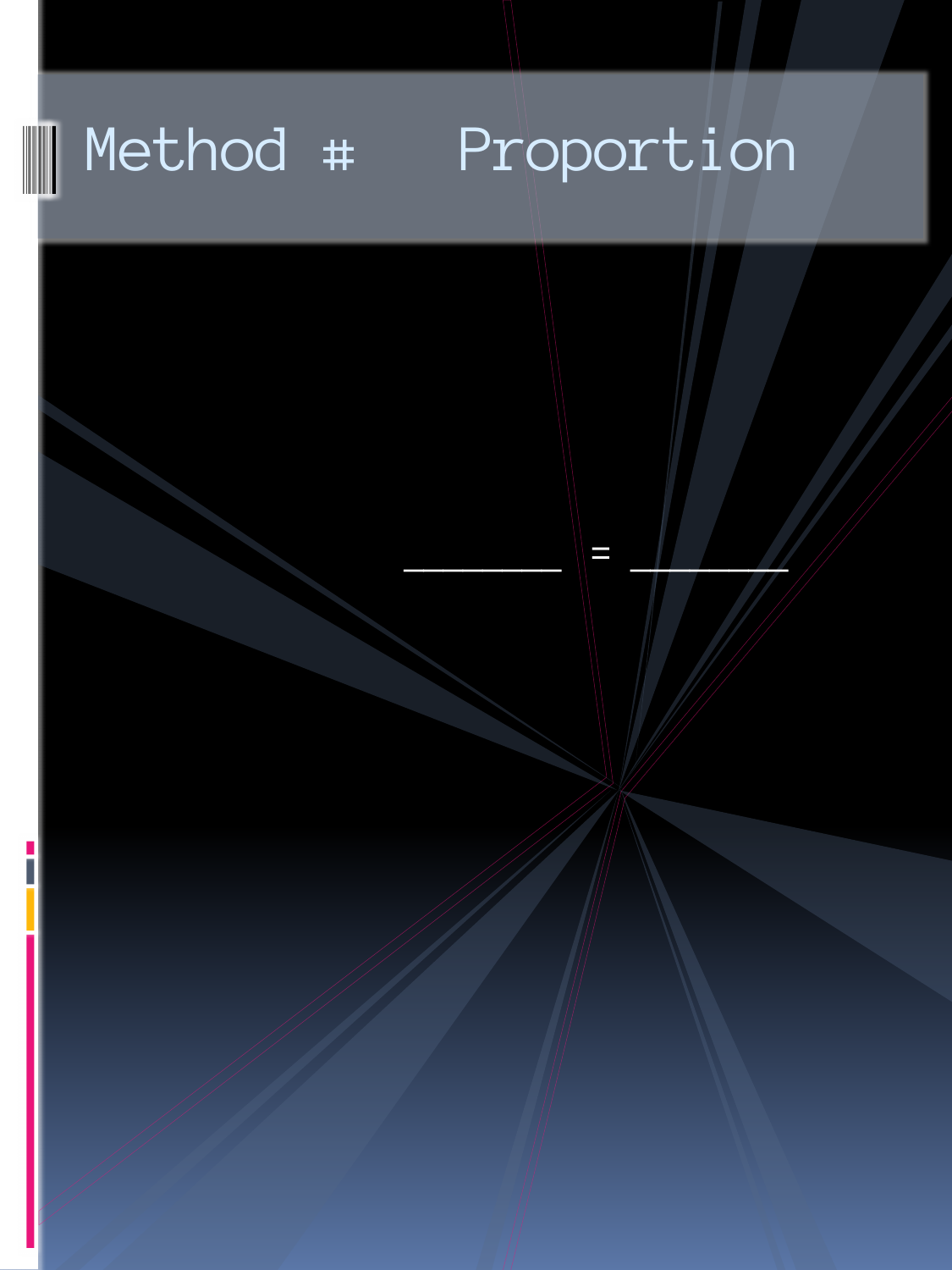

# Method #   Proportion

                                ________   =  ________